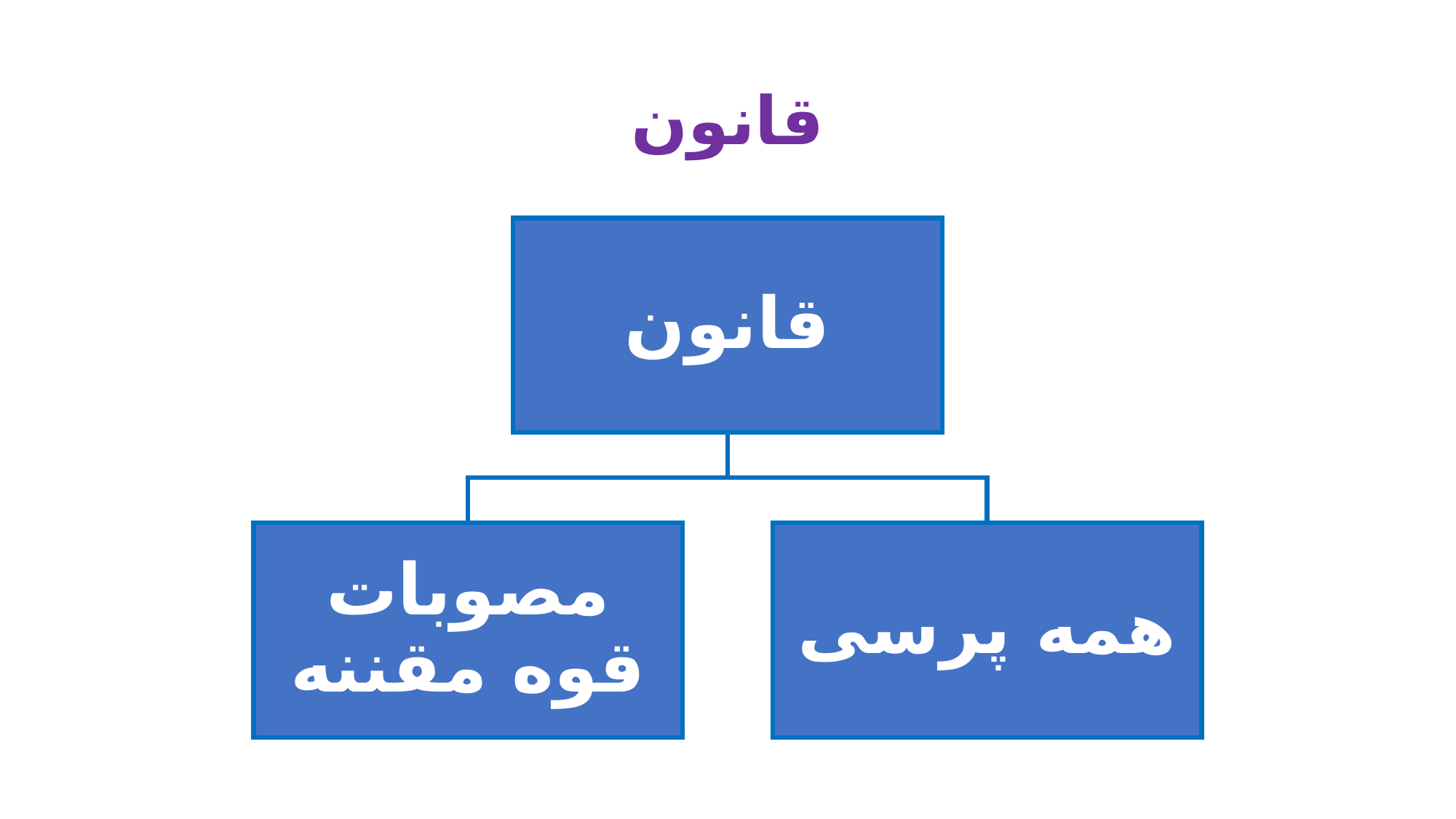

# قانون
قانون
مصوبات قوه مقننه
همه پرسی